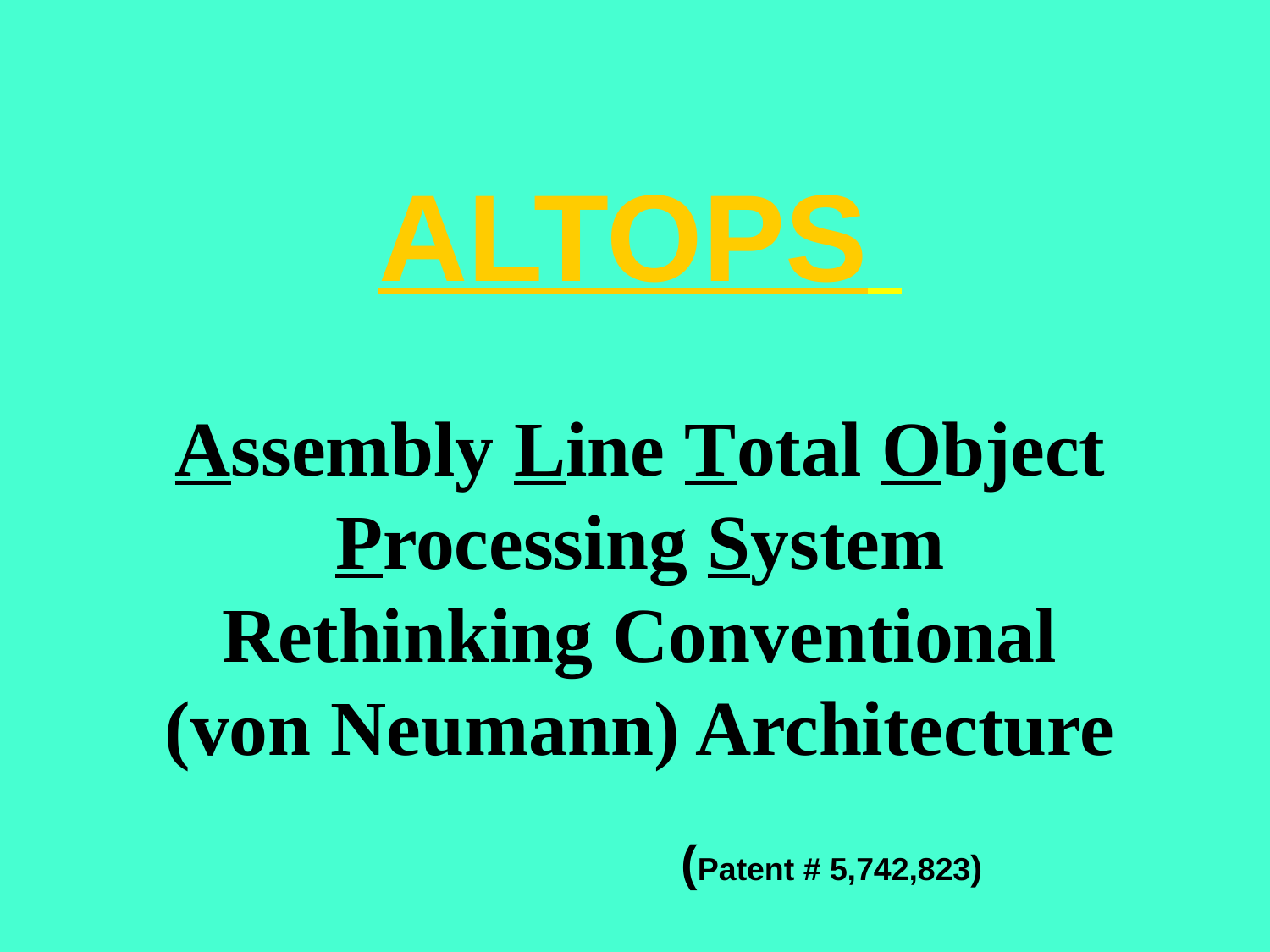

ALTOPS

Assembly Line Total Object Processing System
Rethinking Conventional
(von Neumann) Architecture
(Patent # 5,742,823)